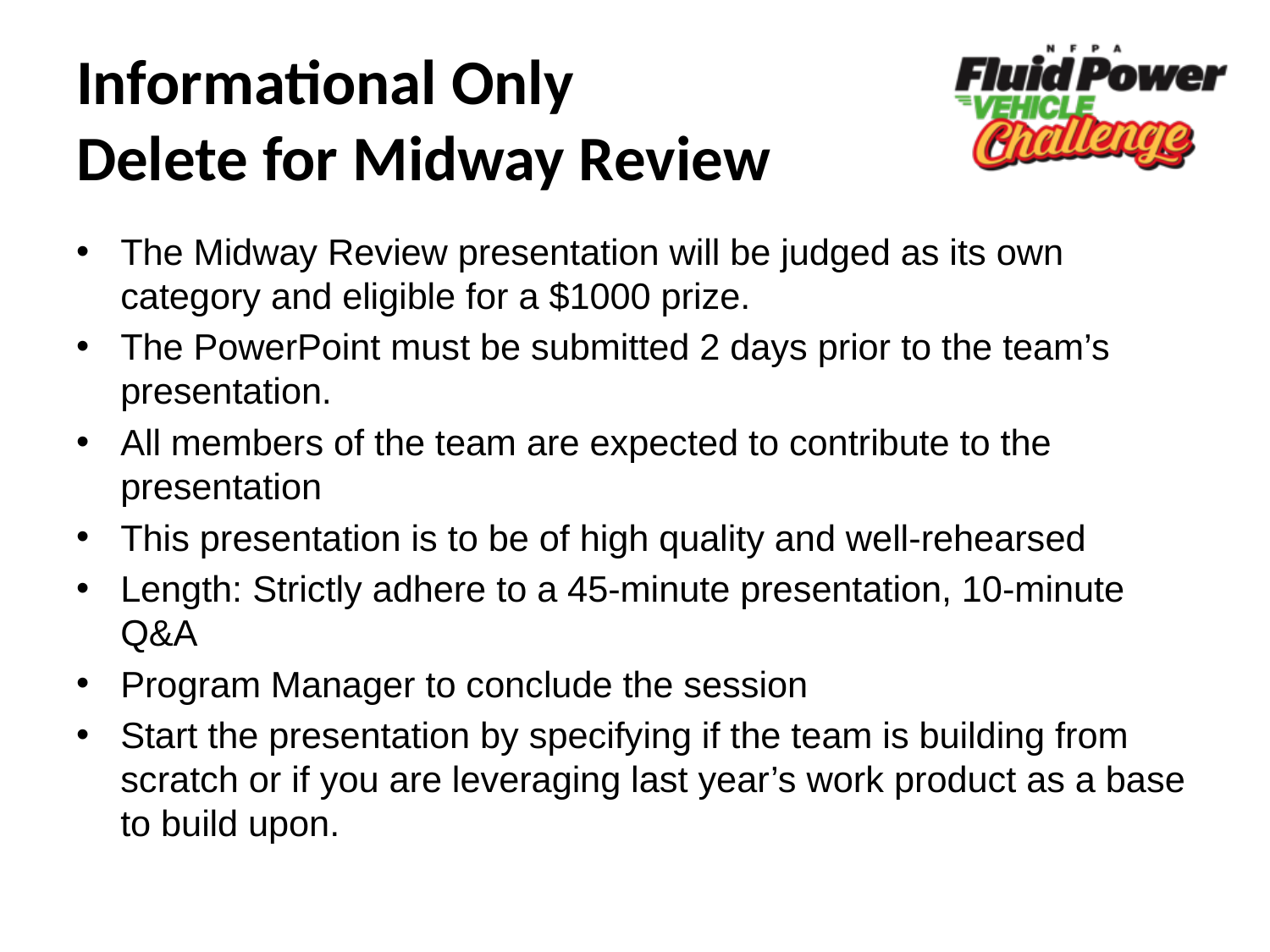

# Informational Only Delete for Midway Review
The Midway Review presentation will be judged as its own category and eligible for a $1000 prize.
The PowerPoint must be submitted 2 days prior to the team’s presentation.
All members of the team are expected to contribute to the presentation
This presentation is to be of high quality and well-rehearsed
Length: Strictly adhere to a 45-minute presentation, 10-minute Q&A
Program Manager to conclude the session
Start the presentation by specifying if the team is building from scratch or if you are leveraging last year’s work product as a base to build upon.